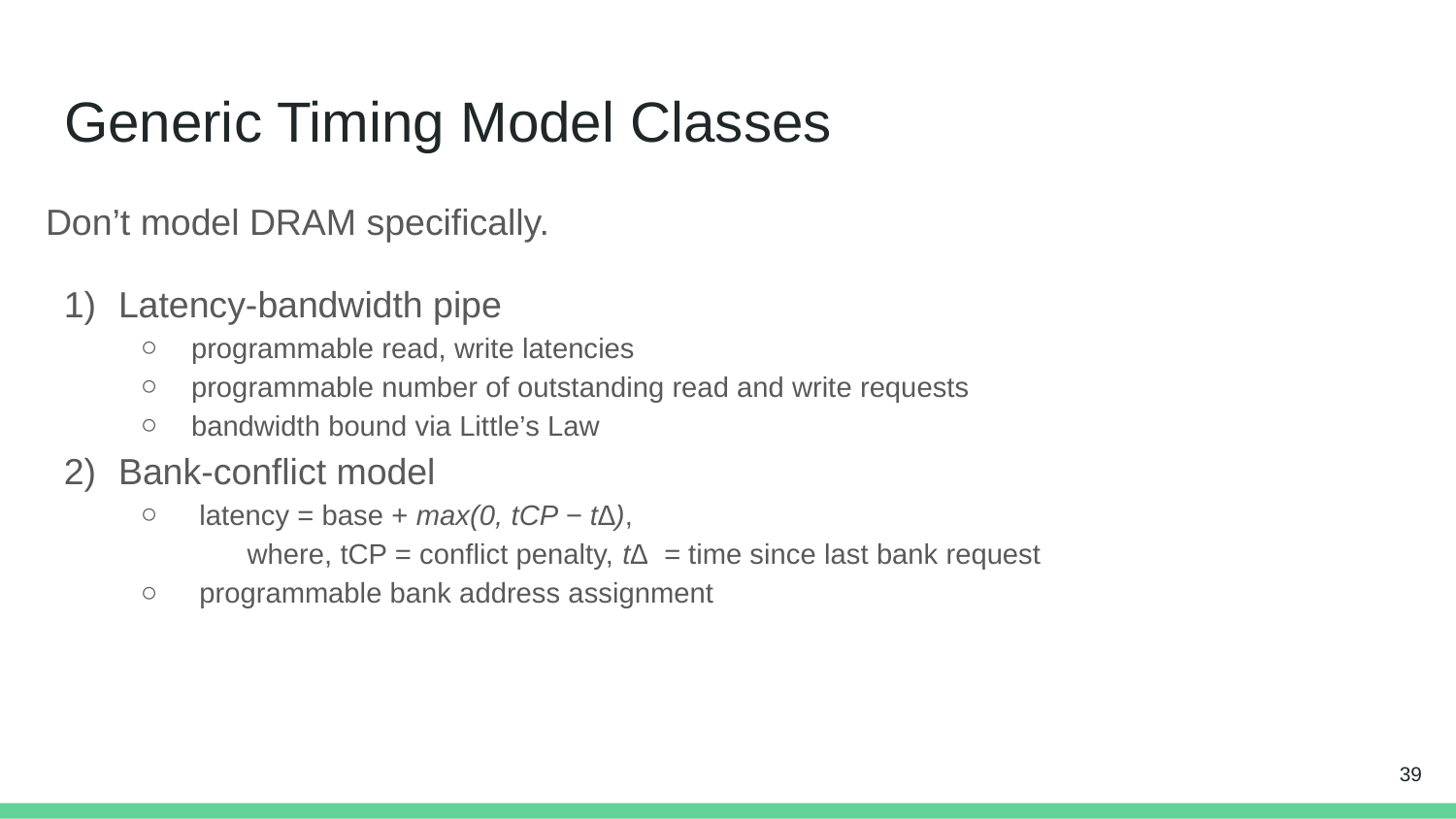

# Generic Timing Model Classes

Don’t model DRAM specifically.
Latency-bandwidth pipe
programmable read, write latencies
programmable number of outstanding read and write requests
bandwidth bound via Little’s Law
Bank-conflict model
 latency = base + max(0, tCP − t∆),
       where, tCP = conflict penalty, t∆  = time since last bank request
 programmable bank address assignment

39